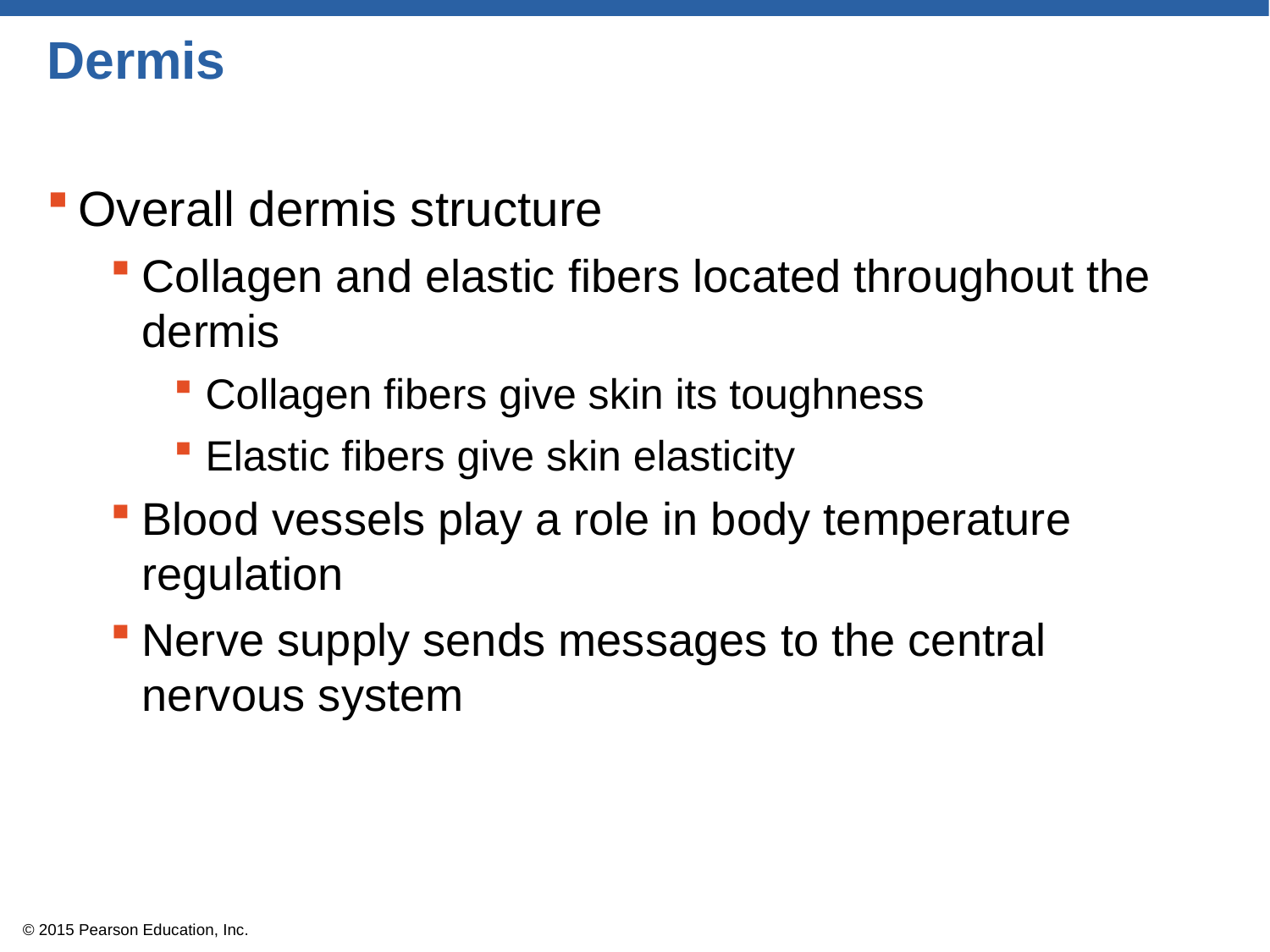

# Dermis
Overall dermis structure
Collagen and elastic fibers located throughout the dermis
Collagen fibers give skin its toughness
Elastic fibers give skin elasticity
Blood vessels play a role in body temperature regulation
Nerve supply sends messages to the central nervous system
© 2015 Pearson Education, Inc.